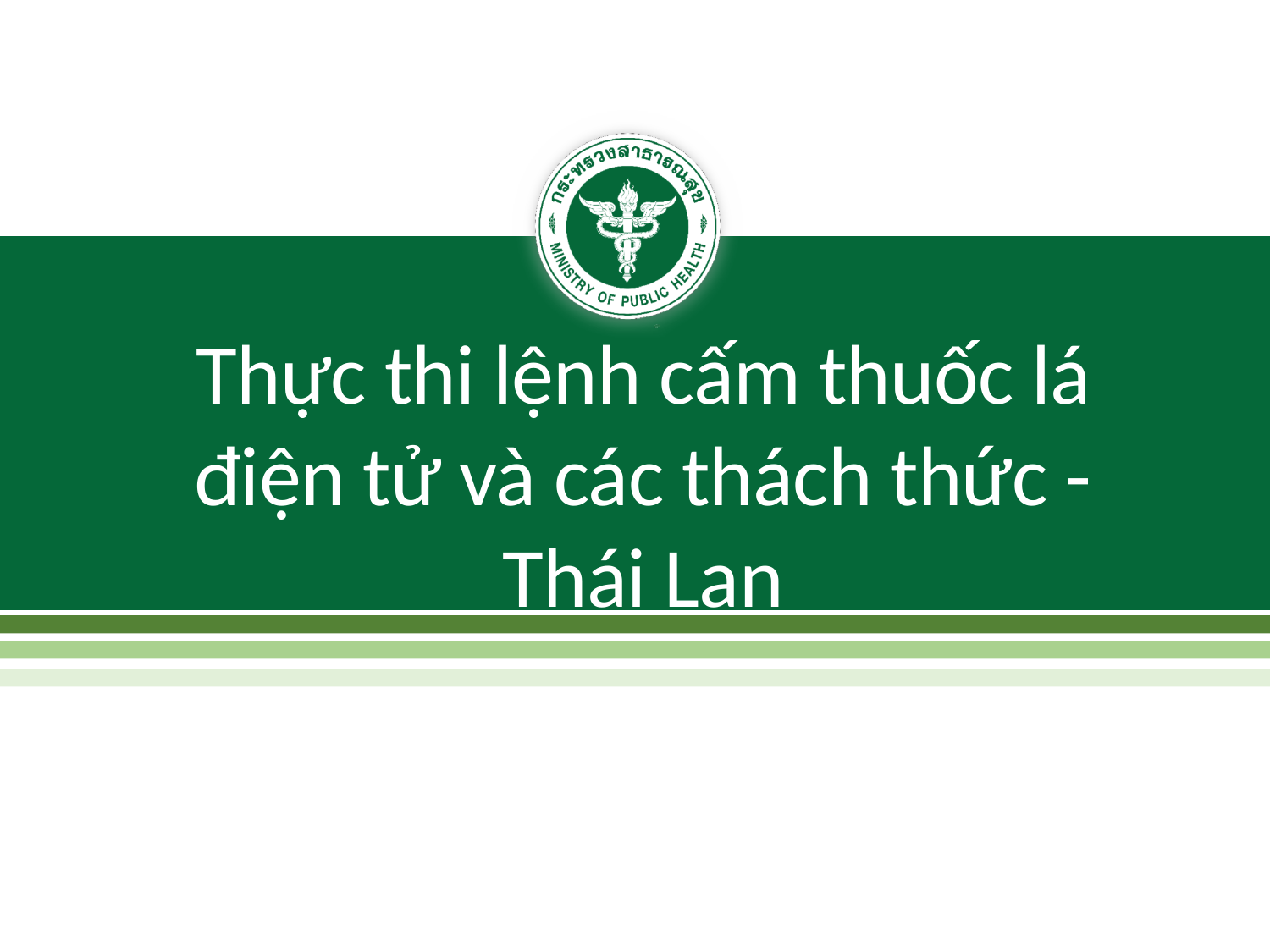

# Thực thi lệnh cấm thuốc lá điện tử và các thách thức -  Thái Lan